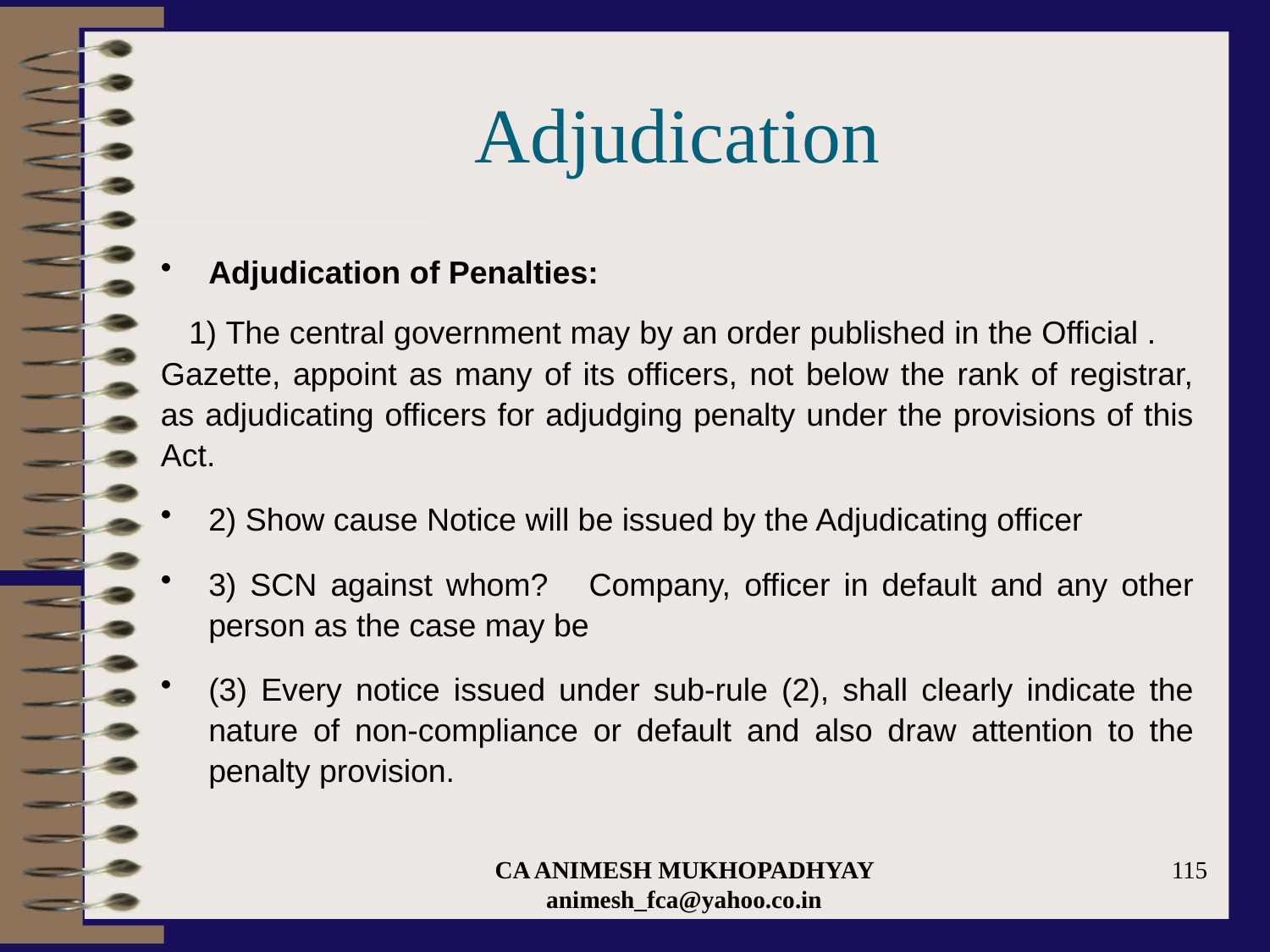

# Adjudication
Adjudication of Penalties:
   1) The central government may by an order published in the Official .     Gazette, appoint as many of its officers, not below the rank of registrar, as adjudicating officers for adjudging penalty under the provisions of this Act.
2) Show cause Notice will be issued by the Adjudicating officer
3) SCN against whom?   Company, officer in default and any other person as the case may be
(3) Every notice issued under sub-rule (2), shall clearly indicate the nature of non-compliance or default and also draw attention to the penalty provision.

CA ANIMESH MUKHOPADHYAY   animesh_fca@yahoo.co.in
115